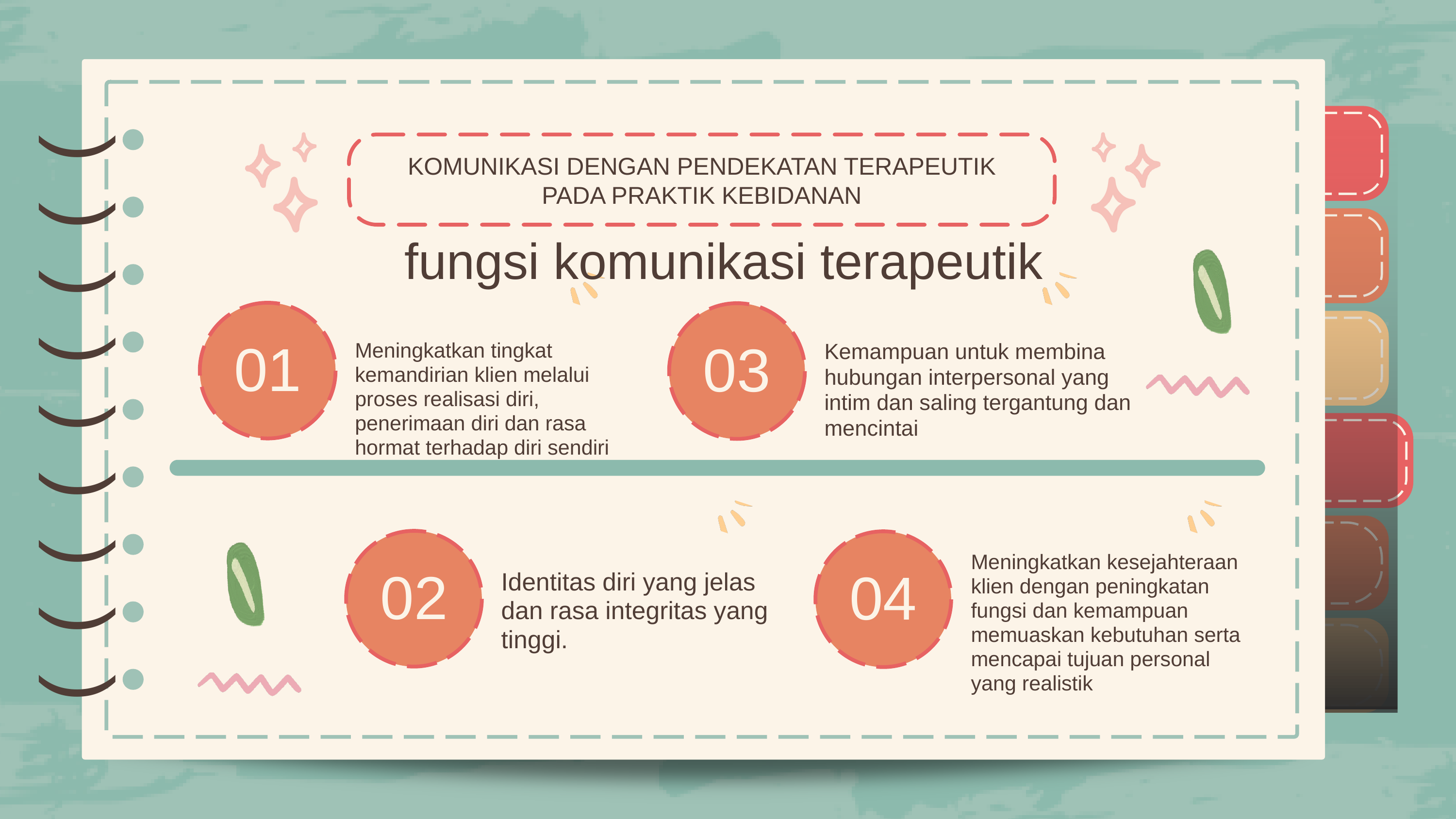

)
)
)
)
)
)
)
)
)

)
)
)
)
)
)
)
)
)

KOMUNIKASI DENGAN PENDEKATAN TERAPEUTIK PADA PRAKTIK KEBIDANAN

fungsi komunikasi terapeutik

01

03

Meningkatkan tingkat kemandirian klien melalui proses realisasi diri, penerimaan diri dan rasa hormat terhadap diri sendiri
Kemampuan untuk membina hubungan interpersonal yang intim dan saling tergantung dan mencintai

02

04

Meningkatkan kesejahteraan klien dengan peningkatan fungsi dan kemampuan memuaskan kebutuhan serta mencapai tujuan personal yang realistik
Identitas diri yang jelas dan rasa integritas yang tinggi.